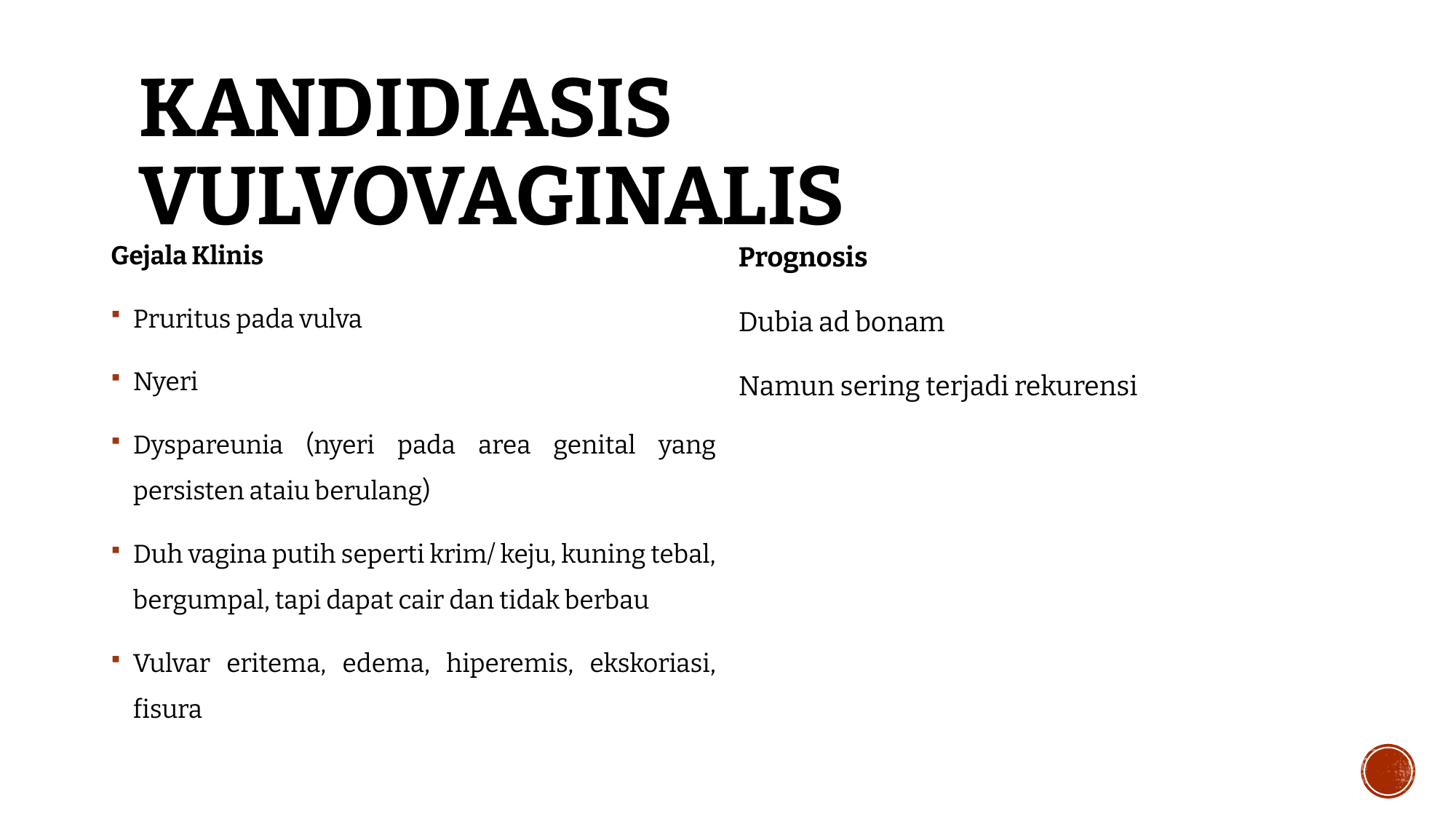

# KANDIDIASIS VULVOVAGINALIS
Gejala Klinis
Pruritus pada vulva
Nyeri
Dyspareunia (nyeri pada area genital yang persisten ataiu berulang)
Duh vagina putih seperti krim/ keju, kuning tebal, bergumpal, tapi dapat cair dan tidak berbau
Vulvar eritema, edema, hiperemis, ekskoriasi, fisura
Prognosis
Dubia ad bonam
Namun sering terjadi rekurensi